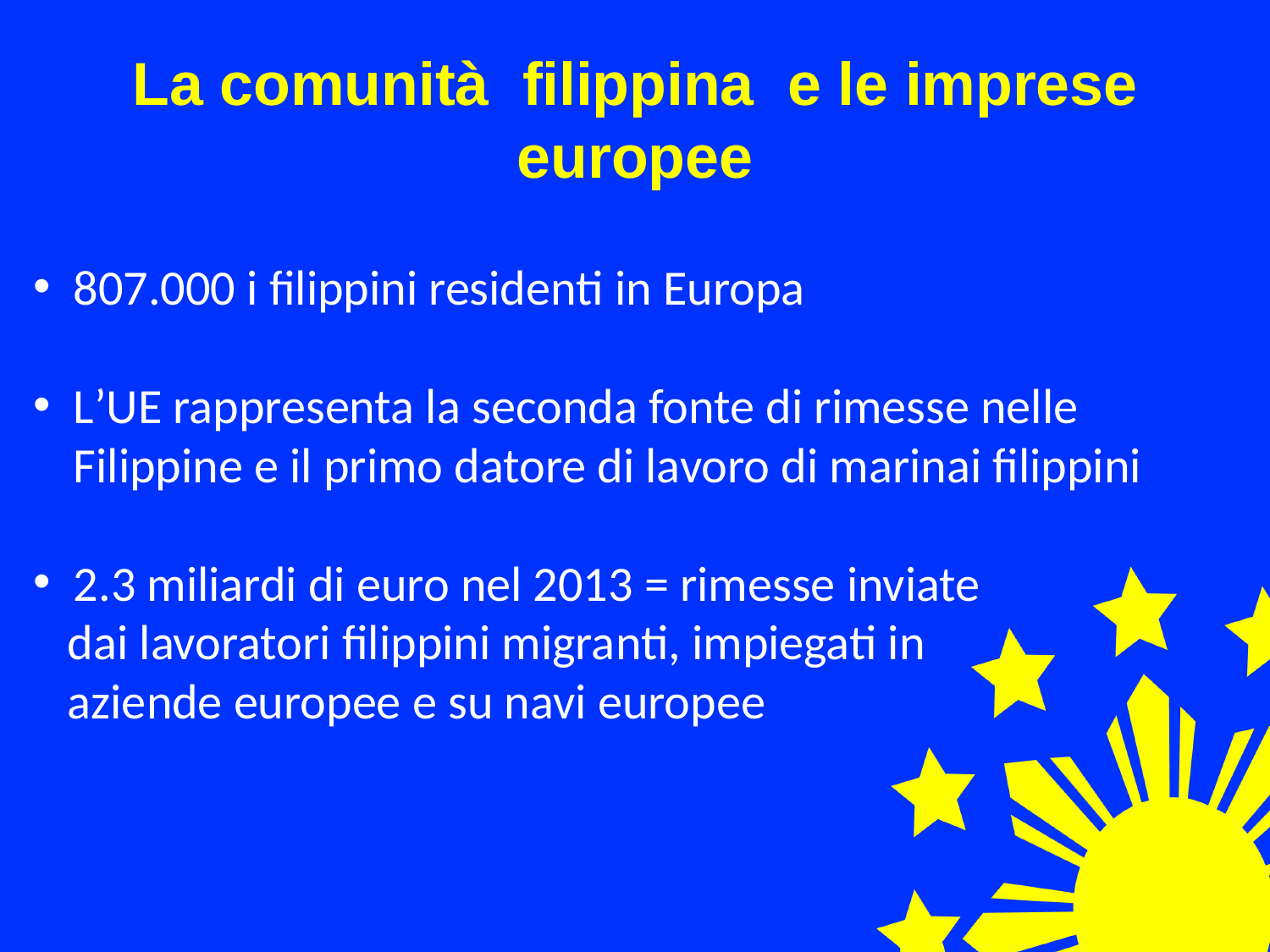

# La comunità  filippina  e le imprese europee

807.000 i filippini residenti in Europa

L’UE rappresenta la seconda fonte di rimesse nelle Filippine e il primo datore di lavoro di marinai filippini

2.3 miliardi di euro nel 2013 = rimesse inviate
   dai lavoratori filippini migranti, impiegati in
   aziende europee e su navi europee